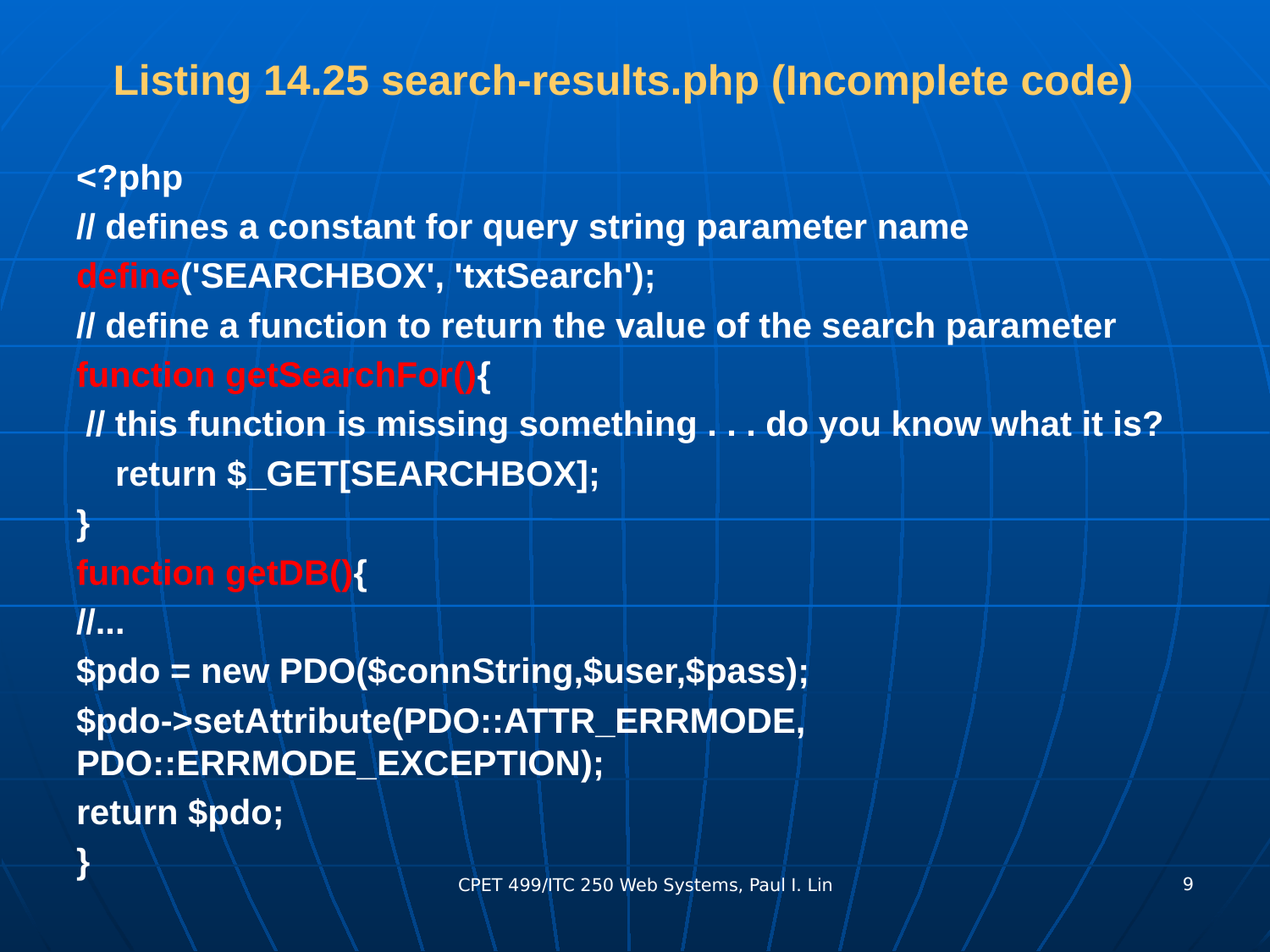

# Listing 14.25 search-results.php (Incomplete code)
<?php
// defines a constant for query string parameter name
define('SEARCHBOX', 'txtSearch');
// define a function to return the value of the search parameter
function getSearchFor(){
 // this function is missing something . . . do you know what it is?
    return $_GET[SEARCHBOX];
}
function getDB(){
//...
$pdo = new PDO($connString,$user,$pass);
$pdo->setAttribute(PDO::ATTR_ERRMODE, PDO::ERRMODE_EXCEPTION);
return $pdo;
}
9
CPET 499/ITC 250 Web Systems, Paul I. Lin